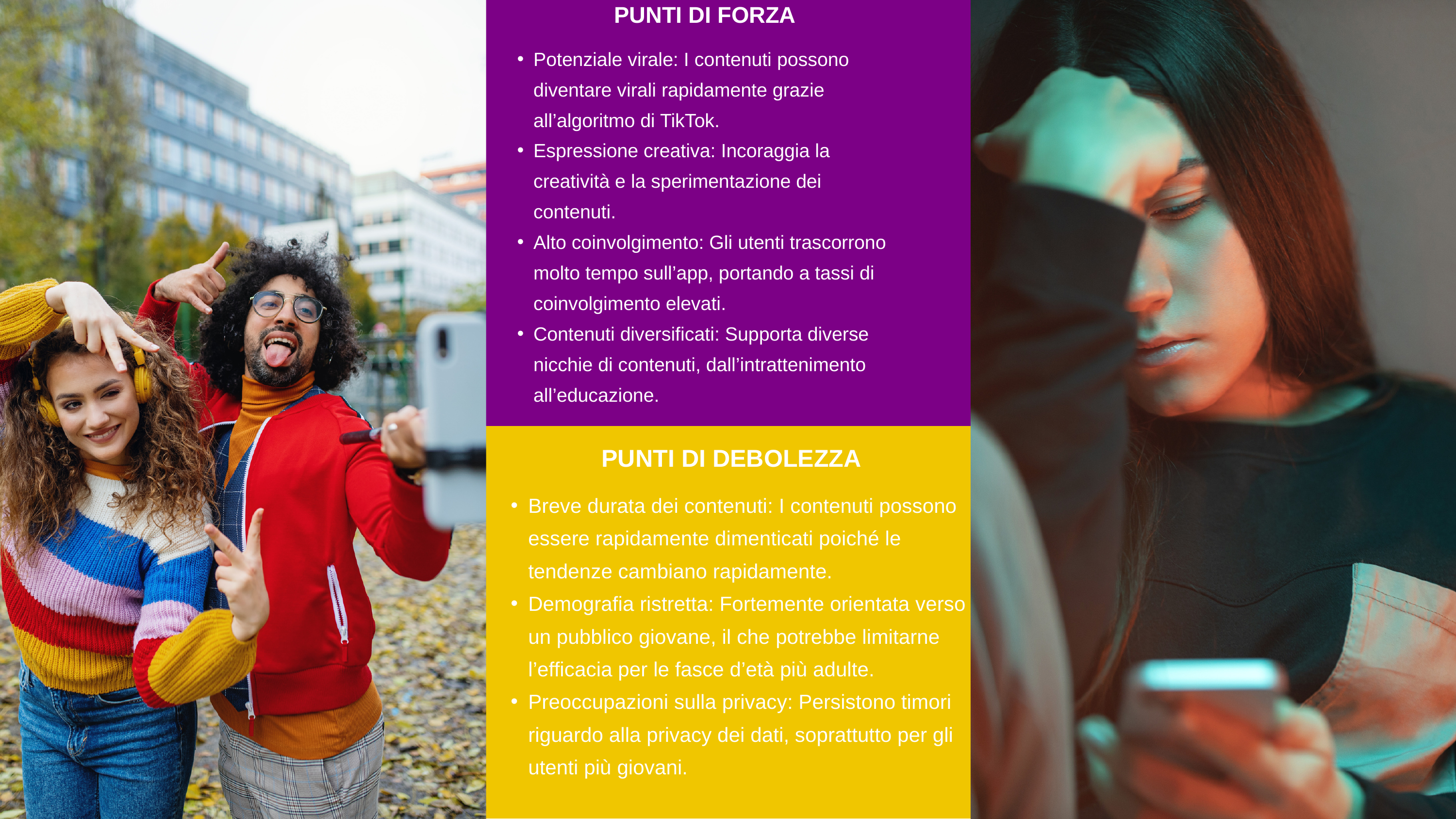

PUNTI DI FORZA
Potenziale virale: I contenuti possono diventare virali rapidamente grazie all’algoritmo di TikTok.
Espressione creativa: Incoraggia la creatività e la sperimentazione dei contenuti.
Alto coinvolgimento: Gli utenti trascorrono molto tempo sull’app, portando a tassi di coinvolgimento elevati.
Contenuti diversificati: Supporta diverse nicchie di contenuti, dall’intrattenimento all’educazione.

PUNTI DI DEBOLEZZA
Breve durata dei contenuti: I contenuti possono essere rapidamente dimenticati poiché le tendenze cambiano rapidamente.
Demografia ristretta: Fortemente orientata verso un pubblico giovane, il che potrebbe limitarne l’efficacia per le fasce d’età più adulte.
Preoccupazioni sulla privacy: Persistono timori riguardo alla privacy dei dati, soprattutto per gli utenti più giovani.